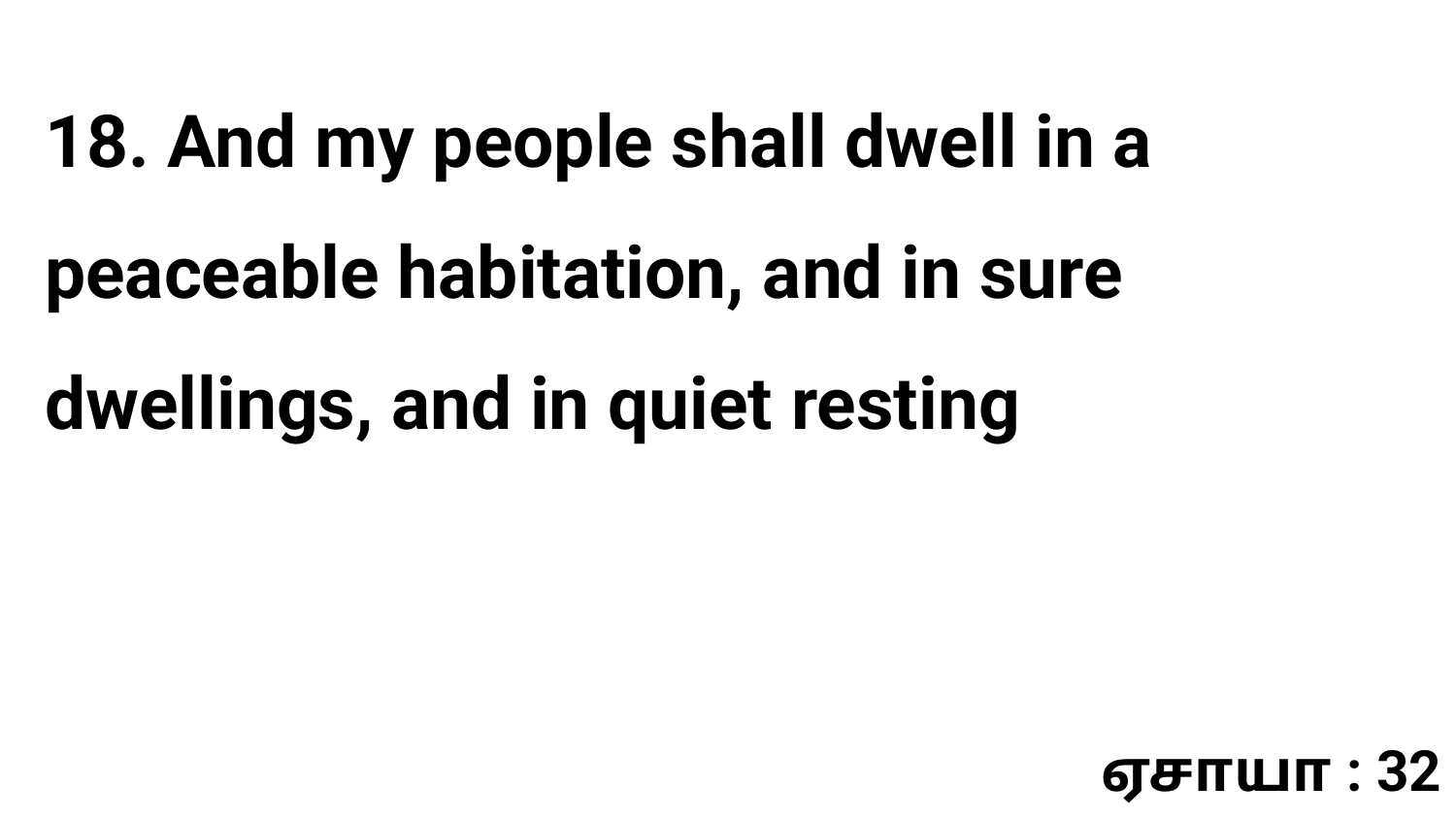

18. And my people shall dwell in a peaceable habitation, and in sure dwellings, and in quiet resting
ஏசாயா : 32